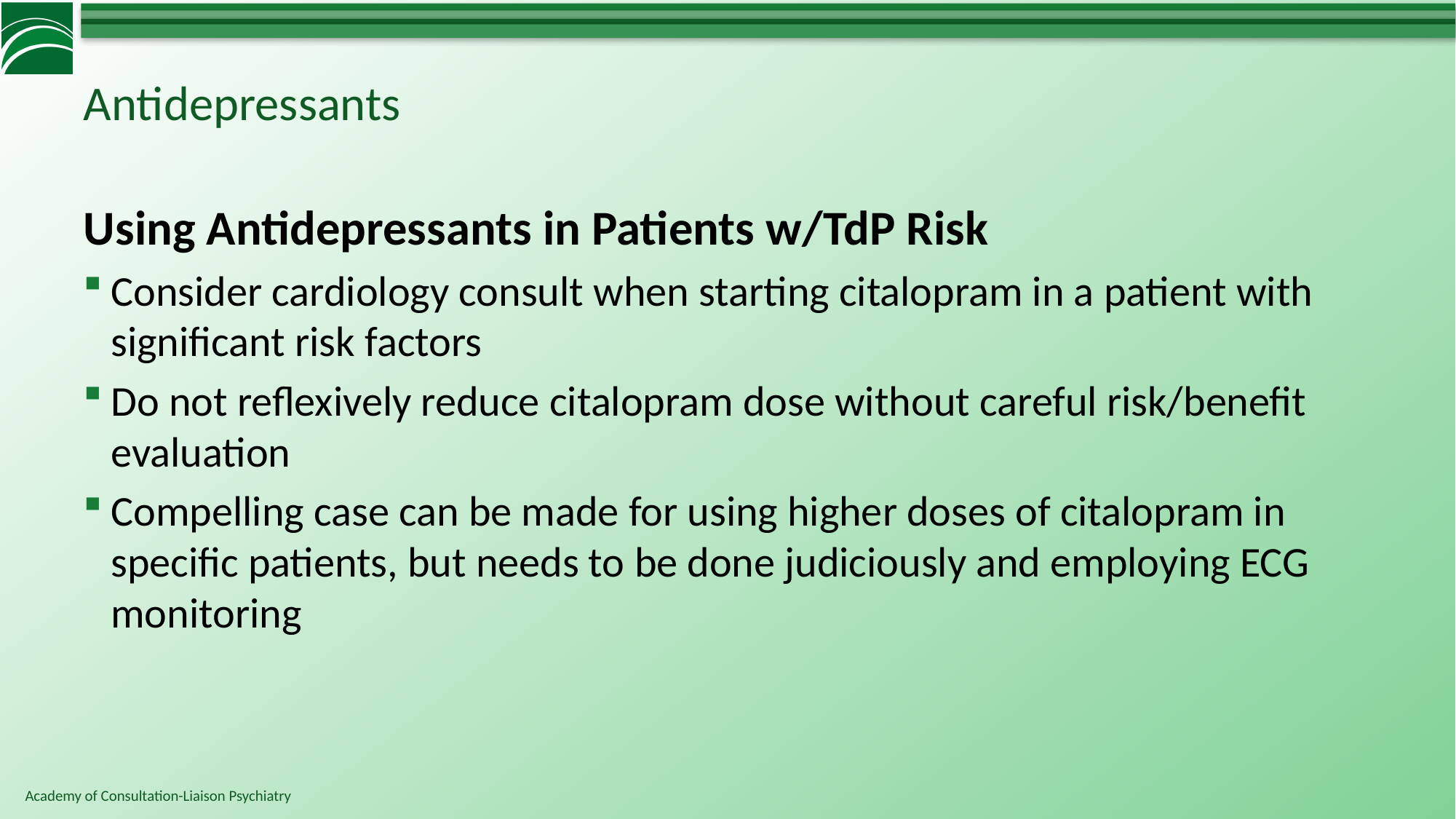

# Antidepressants
Using Antidepressants in Patients w/TdP Risk
Consider cardiology consult when starting citalopram in a patient with significant risk factors
Do not reflexively reduce citalopram dose without careful risk/benefit evaluation
Compelling case can be made for using higher doses of citalopram in specific patients, but needs to be done judiciously and employing ECG monitoring